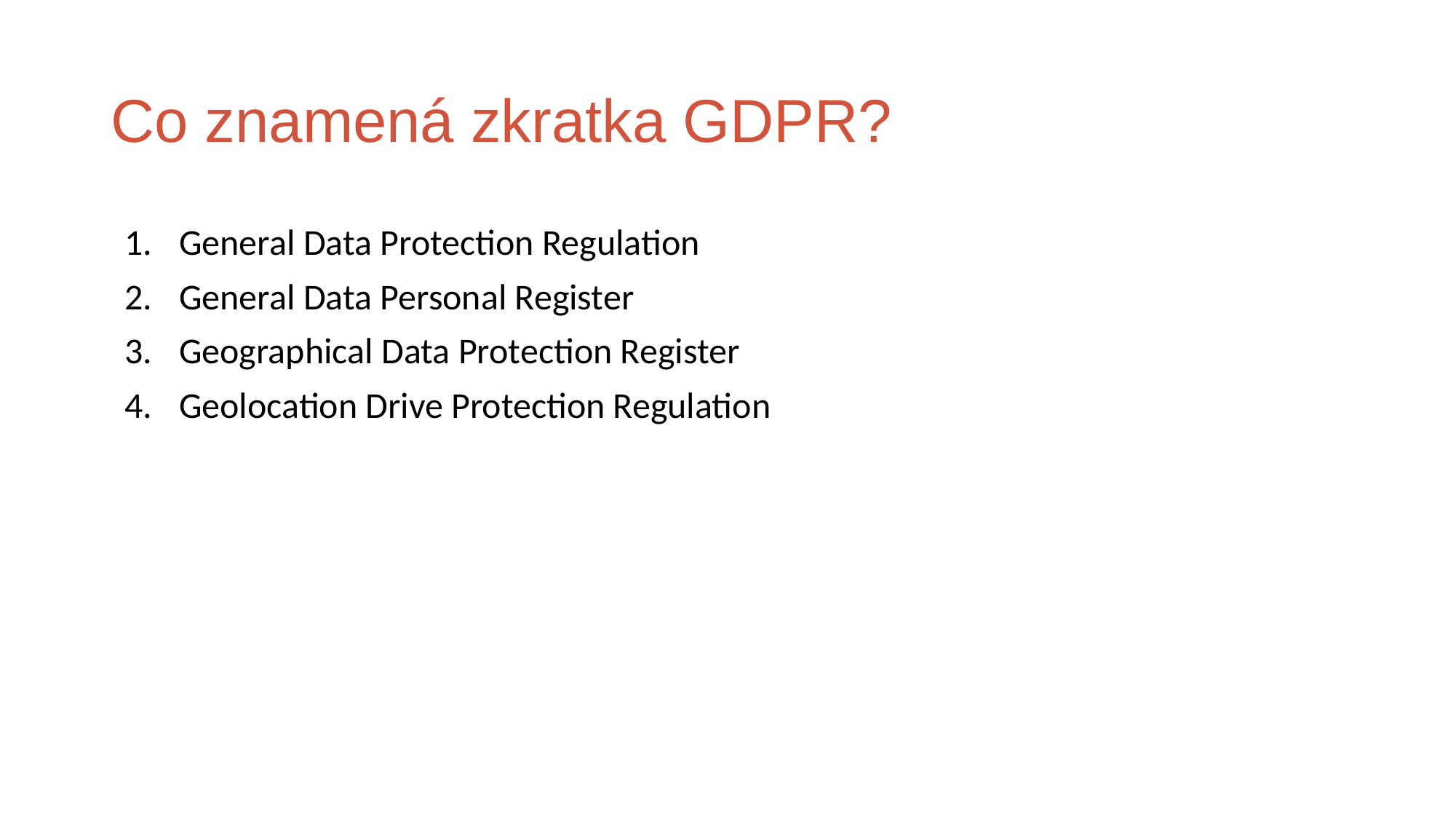

# Co znamená zkratka GDPR?
General Data Protection Regulation
General Data Personal Register
Geographical Data Protection Register
Geolocation Drive Protection Regulation